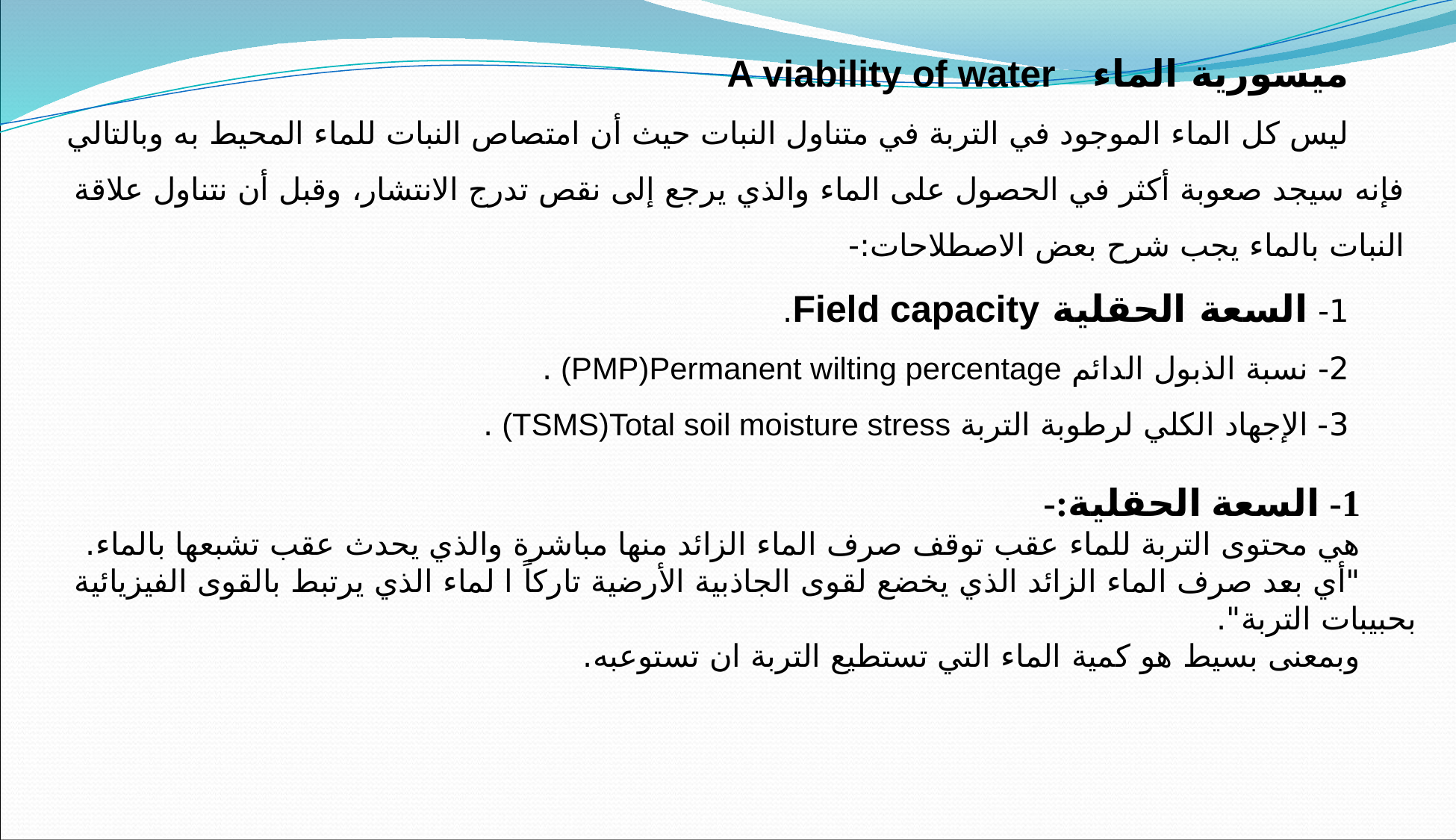

ميسورية الماء		 A viability of water
ليس كل الماء الموجود في التربة في متناول النبات حيث أن امتصاص النبات للماء المحيط به وبالتالي فإنه سيجد صعوبة أكثر في الحصول على الماء والذي يرجع إلى نقص تدرج الانتشار، وقبل أن نتناول علاقة النبات بالماء يجب شرح بعض الاصطلاحات:-
1- السعة الحقلية 	Field capacity.
2- نسبة الذبول الدائم Permanent wilting percentage	 (PMP).
3- الإجهاد الكلي لرطوبة التربة Total soil moisture stress	 (TSMS).

1- السعة الحقلية:-
هي محتوى التربة للماء عقب توقف صرف الماء الزائد منها مباشرة والذي يحدث عقب تشبعها بالماء.
"أي بعد صرف الماء الزائد الذي يخضع لقوى الجاذبية الأرضية تاركاً ا لماء الذي يرتبط بالقوى الفيزيائية بحبيبات التربة".
وبمعنى بسيط هو كمية الماء التي تستطيع التربة ان تستوعبه.